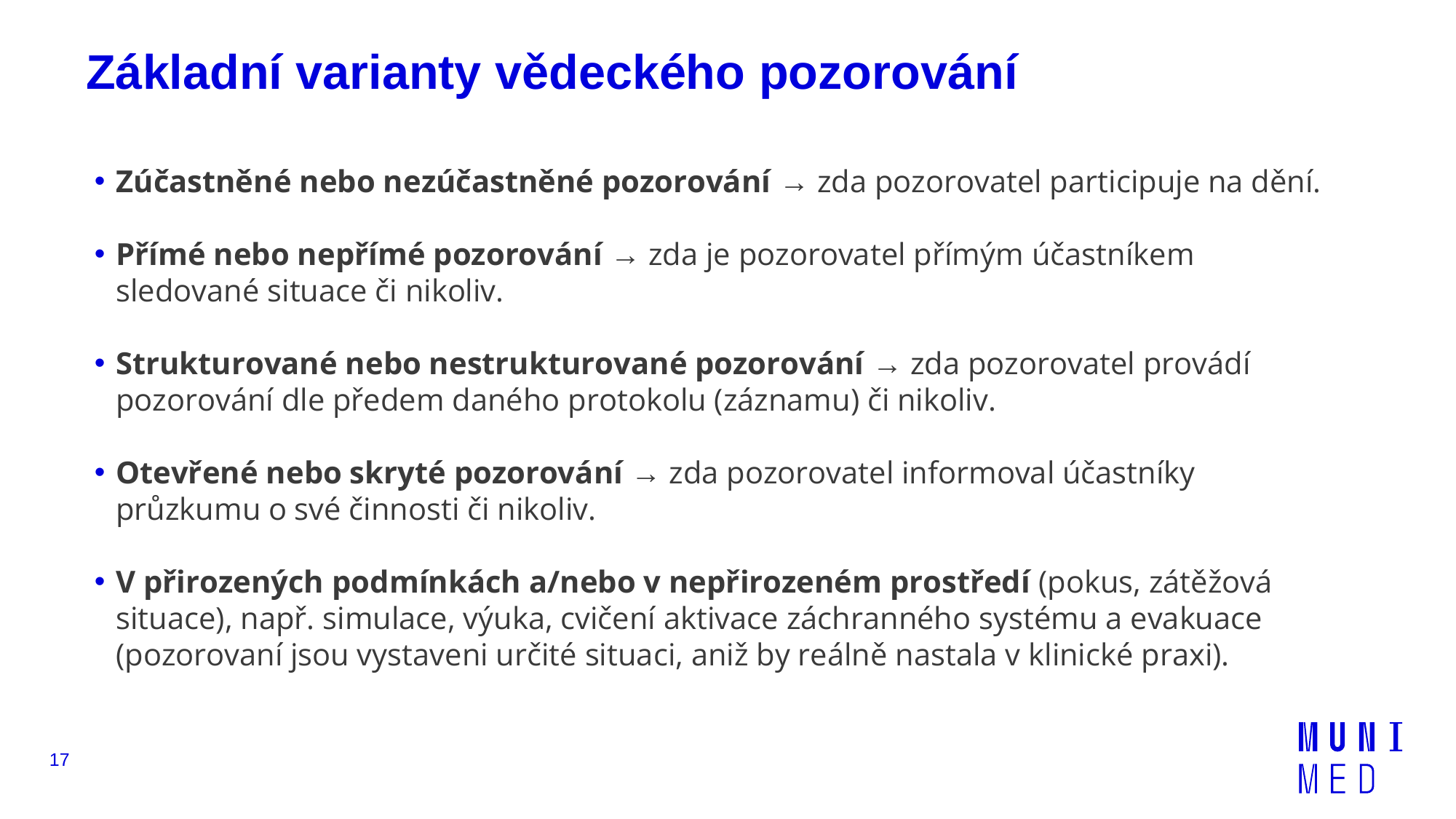

Základní varianty vědeckého pozorování
Zúčastněné nebo nezúčastněné pozorování → zda pozorovatel participuje na dění.

Přímé nebo nepřímé pozorování → zda je pozorovatel přímým účastníkem sledované situace či nikoliv.

Strukturované nebo nestrukturované pozorování → zda pozorovatel provádí pozorování dle předem daného protokolu (záznamu) či nikoliv.

Otevřené nebo skryté pozorování → zda pozorovatel informoval účastníky průzkumu o své činnosti či nikoliv.

V přirozených podmínkách a/nebo v nepřirozeném prostředí (pokus, zátěžová situace), např. simulace, výuka, cvičení aktivace záchranného systému a evakuace (pozorovaní jsou vystaveni určité situaci, aniž by reálně nastala v klinické praxi).
17